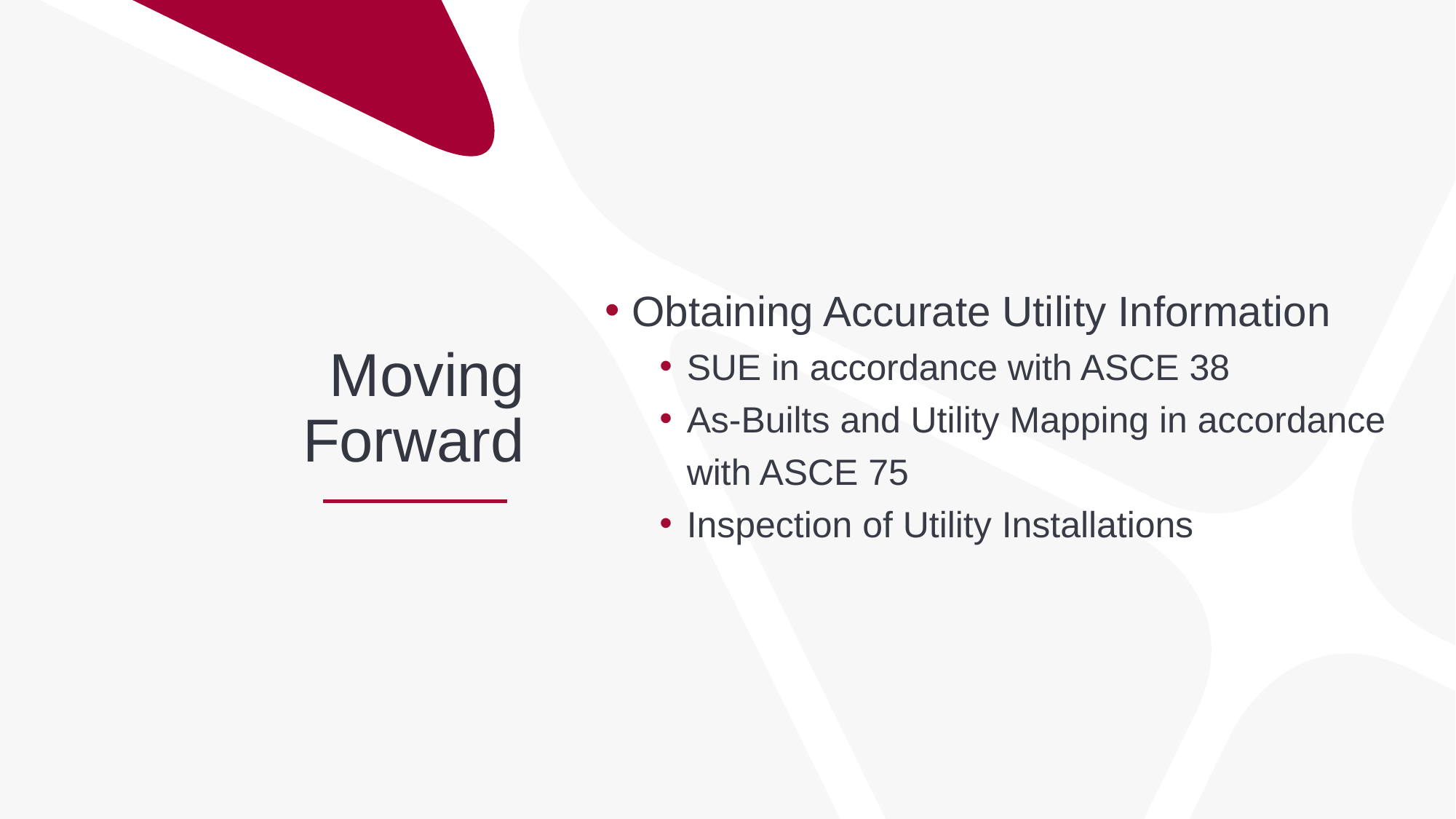

Moving
Forward
Obtaining Accurate Utility Information
SUE in accordance with ASCE 38
As-Builts and Utility Mapping in accordance with ASCE 75
Inspection of Utility Installations